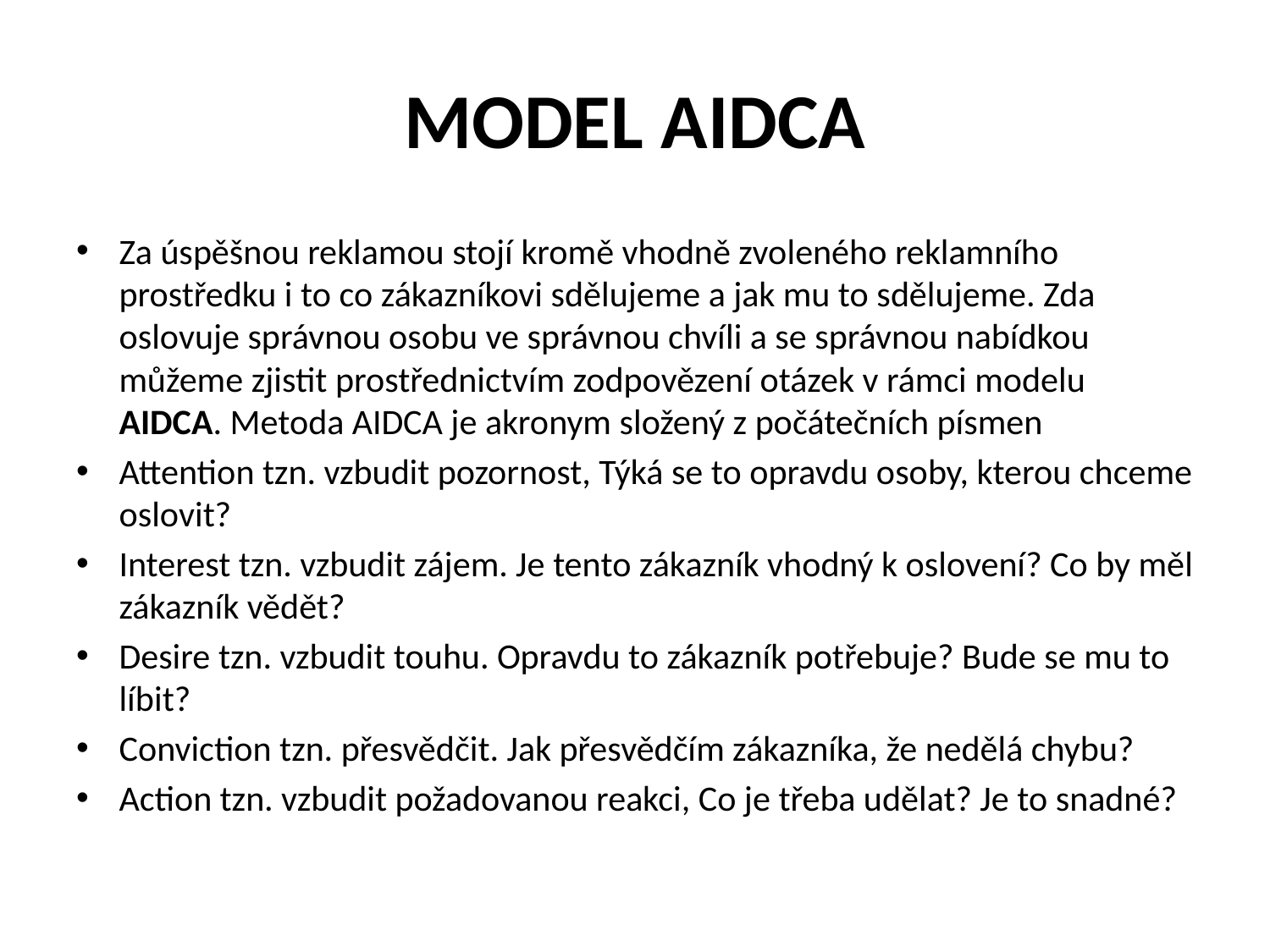

# Model AIDCA
Za úspěšnou reklamou stojí kromě vhodně zvoleného reklamního prostředku i to co zákazníkovi sdělujeme a jak mu to sdělujeme. Zda oslovuje správnou osobu ve správnou chvíli a se správnou nabídkou můžeme zjistit prostřednictvím zodpovězení otázek v rámci modelu AIDCA. Metoda AIDCA je akronym složený z počátečních písmen
Attention tzn. vzbudit pozornost, Týká se to opravdu osoby, kterou chceme oslovit?
Interest tzn. vzbudit zájem. Je tento zákazník vhodný k oslovení? Co by měl zákazník vědět?
Desire tzn. vzbudit touhu. Opravdu to zákazník potřebuje? Bude se mu to líbit?
Conviction tzn. přesvědčit. Jak přesvědčím zákazníka, že nedělá chybu?
Action tzn. vzbudit požadovanou reakci, Co je třeba udělat? Je to snadné?